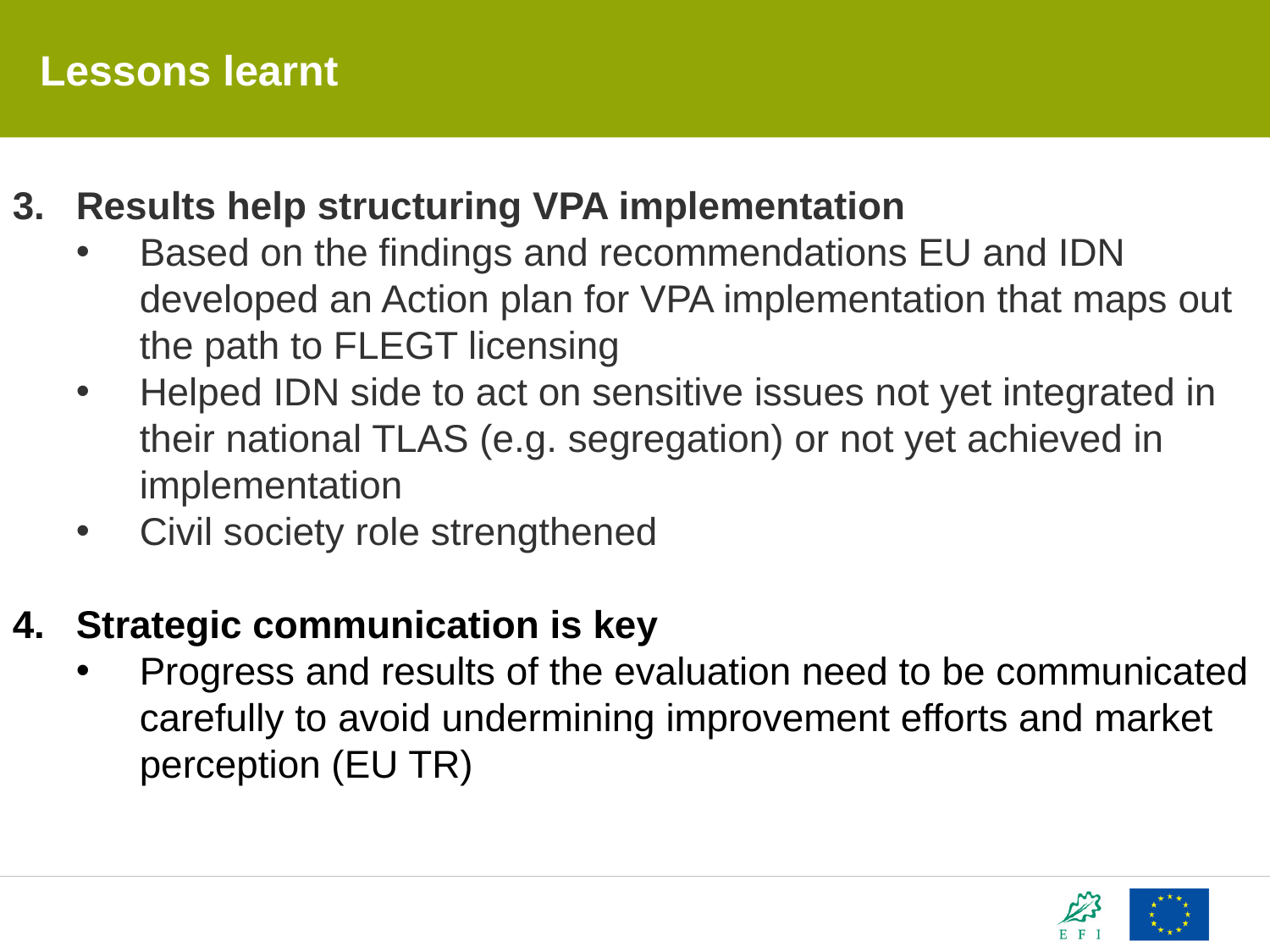

Lessons learnt
Results help structuring VPA implementation
Based on the findings and recommendations EU and IDN developed an Action plan for VPA implementation that maps out the path to FLEGT licensing
Helped IDN side to act on sensitive issues not yet integrated in their national TLAS (e.g. segregation) or not yet achieved in implementation
Civil society role strengthened

Strategic communication is key
Progress and results of the evaluation need to be communicated carefully to avoid undermining improvement efforts and market perception (EU TR)